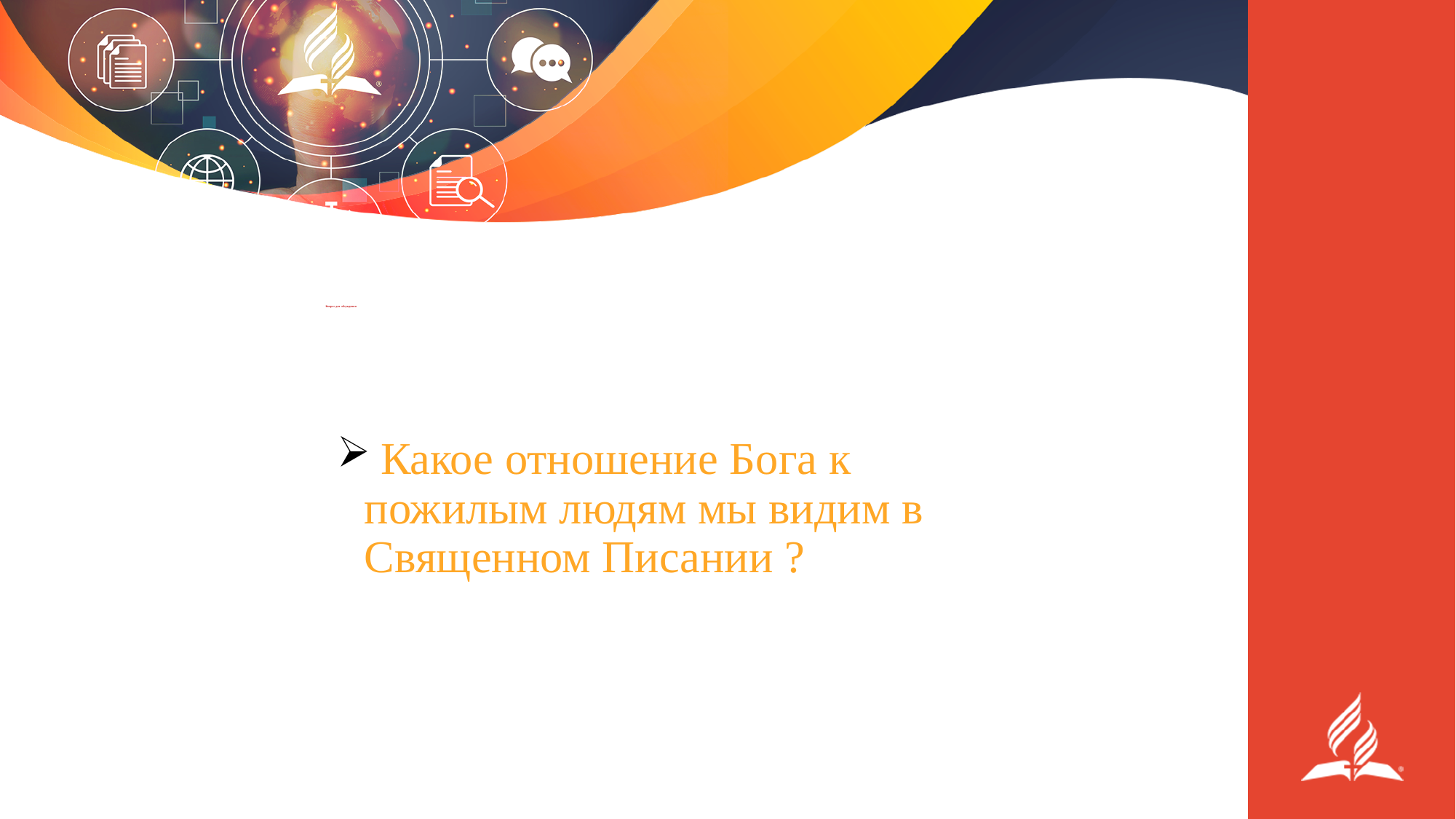

Какое отношение Бога к пожилым людям мы видим в Священном Писании ?

# Вопрос для  обсуждения